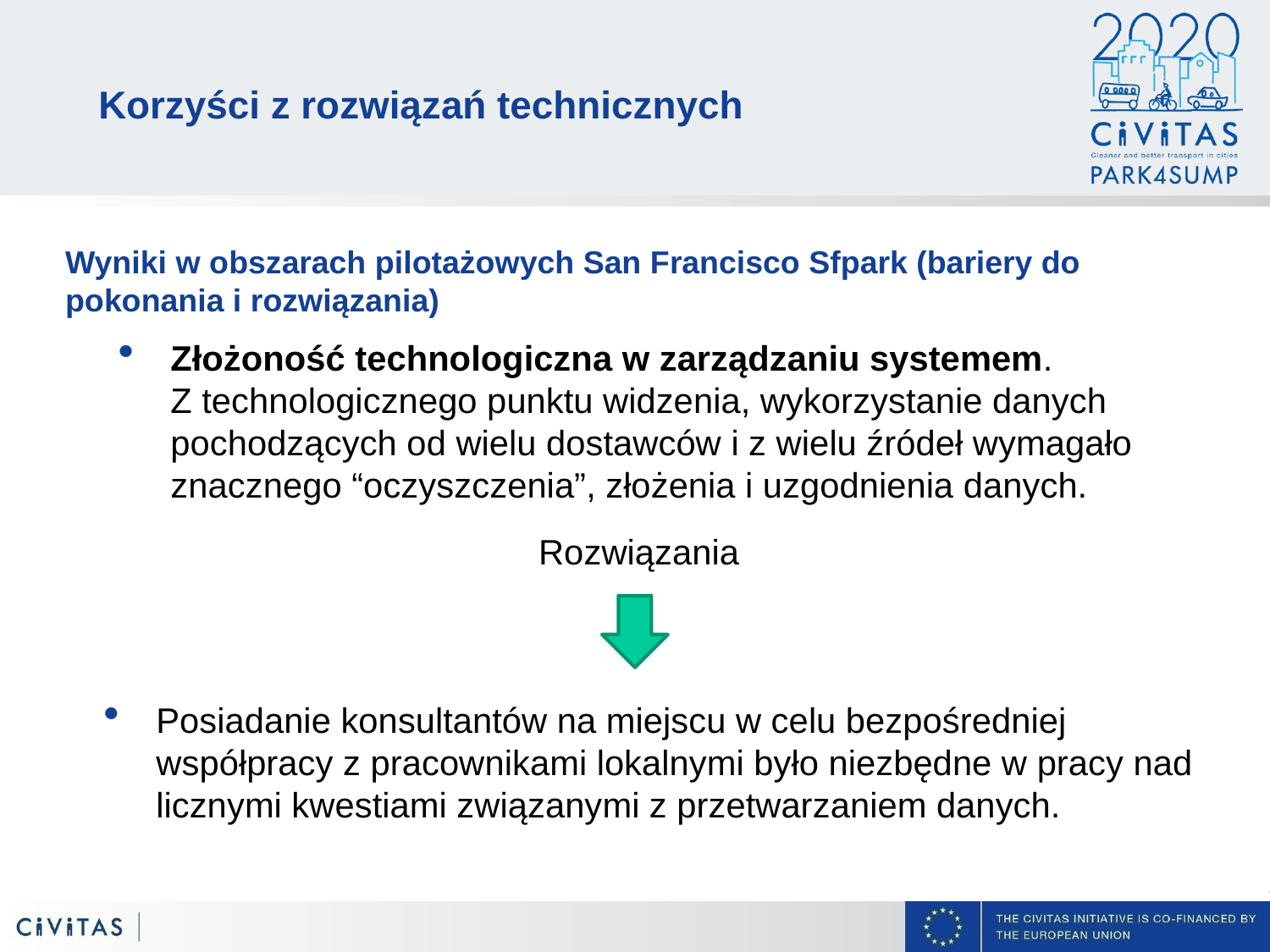

Korzyści z rozwiązań technicznych

Wyniki w obszarach pilotażowych San Francisco Sfpark (bariery do pokonania i rozwiązania)

Złożoność technologiczna w zarządzaniu systemem.
Z technologicznego punktu widzenia, wykorzystanie danych pochodzących od wielu dostawców i z wielu źródeł wymagało znacznego “oczyszczenia”, złożenia i uzgodnienia danych.
Rozwiązania

Posiadanie konsultantów na miejscu w celu bezpośredniej współpracy z pracownikami lokalnymi było niezbędne w pracy nad licznymi kwestiami związanymi z przetwarzaniem danych.